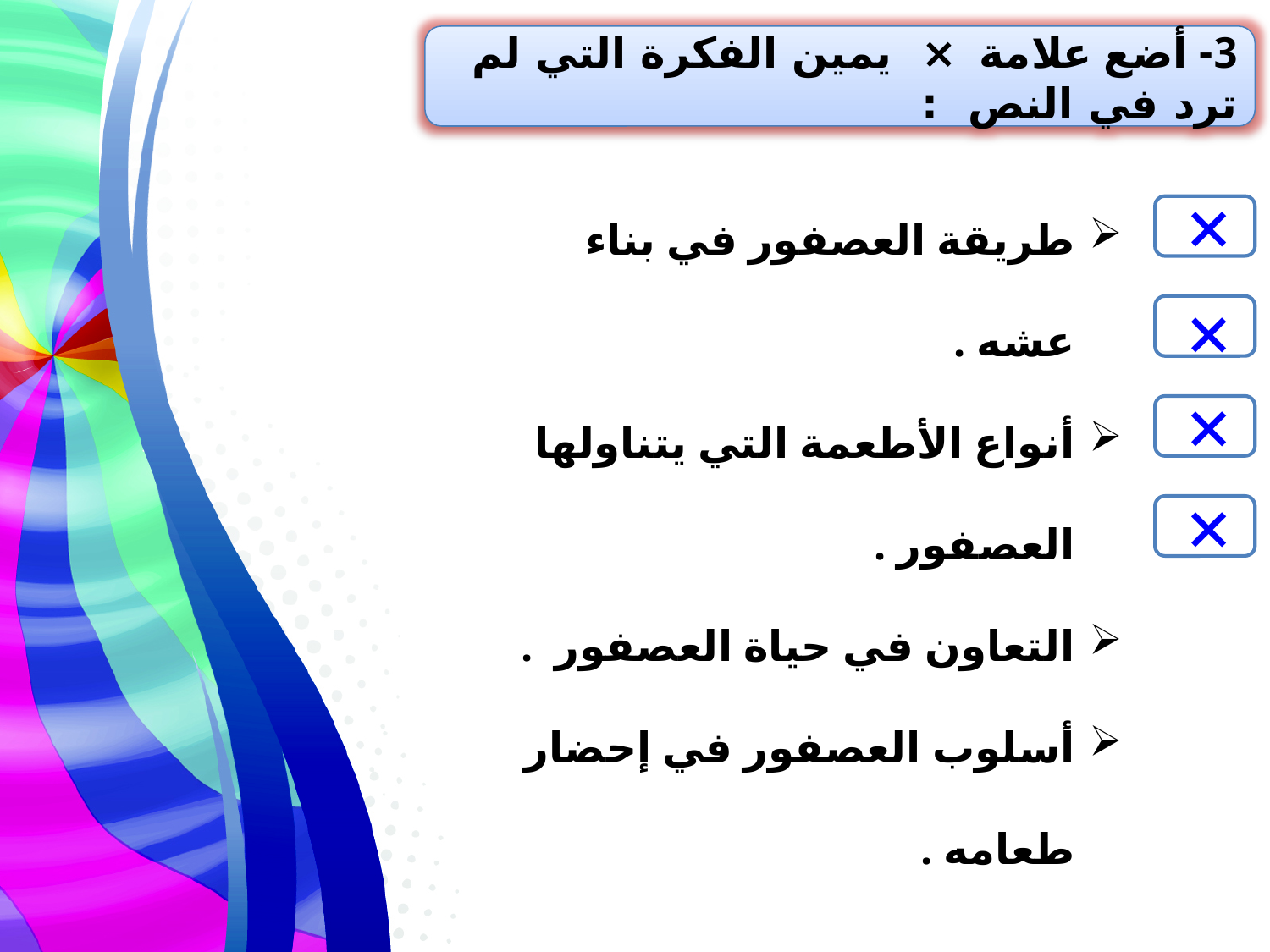

3- أضع علامة  ×  يمين الفكرة التي لم ترد في النص  :
طريقة العصفور في بناء عشه .
أنواع الأطعمة التي يتناولها العصفور .
التعاون في حياة العصفور  .
أسلوب العصفور في إحضار طعامه .
×

×

×

×